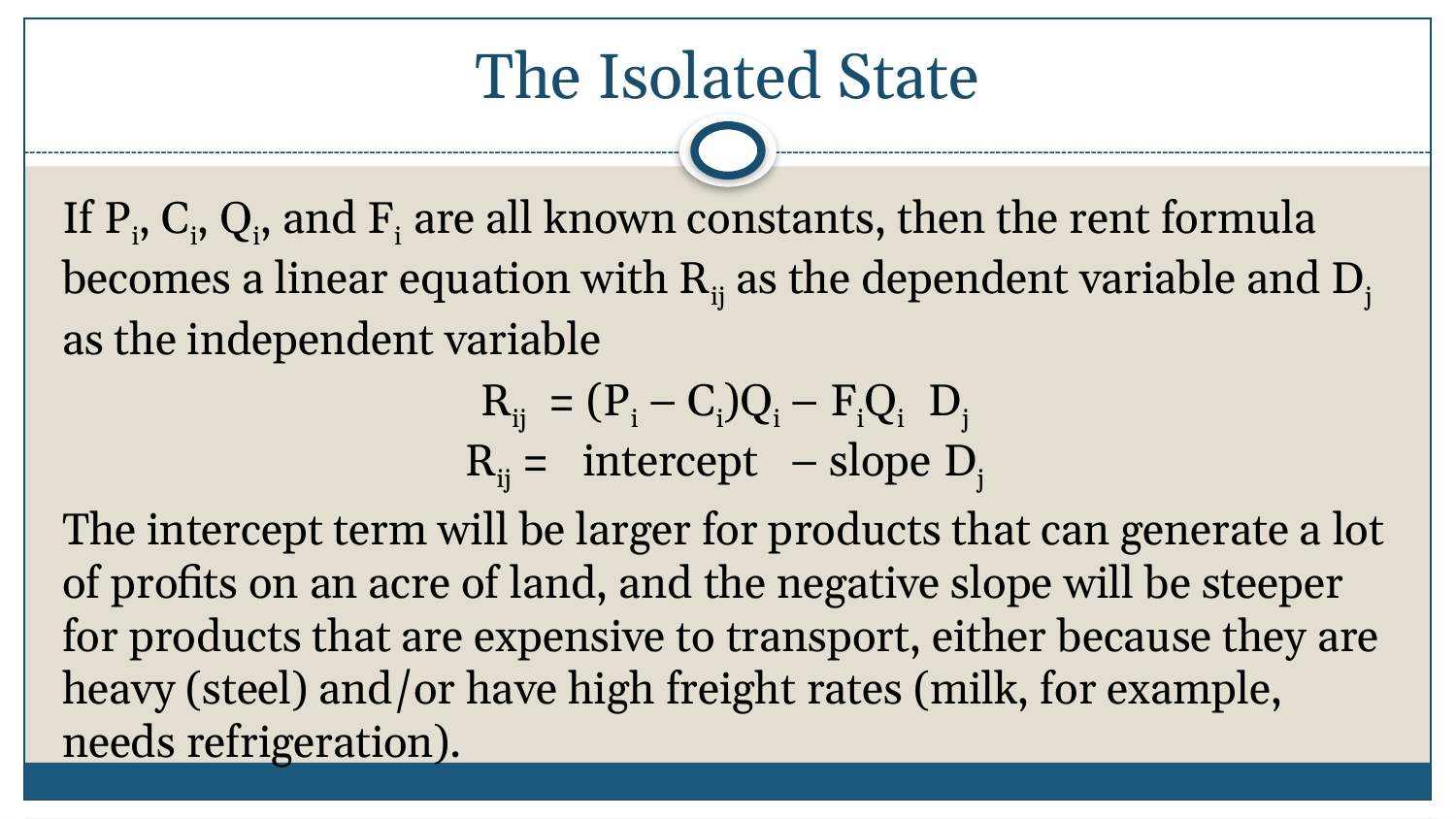

# The Isolated State
If Pi, Ci, Qi, and Fi  are all known constants, then the rent formula becomes a linear equation with Rij as the dependent variable and Dj as the independent variable
Rij  = (Pi – Ci)Qi – FiQi    Dj
Rij =   intercept   – slope  Dj
The intercept term will be larger for products that can generate a lot of profits on an acre of land, and the negative slope will be steeper for products that are expensive to transport, either because they are heavy (steel) and/or have high freight rates (milk, for example, needs refrigeration).